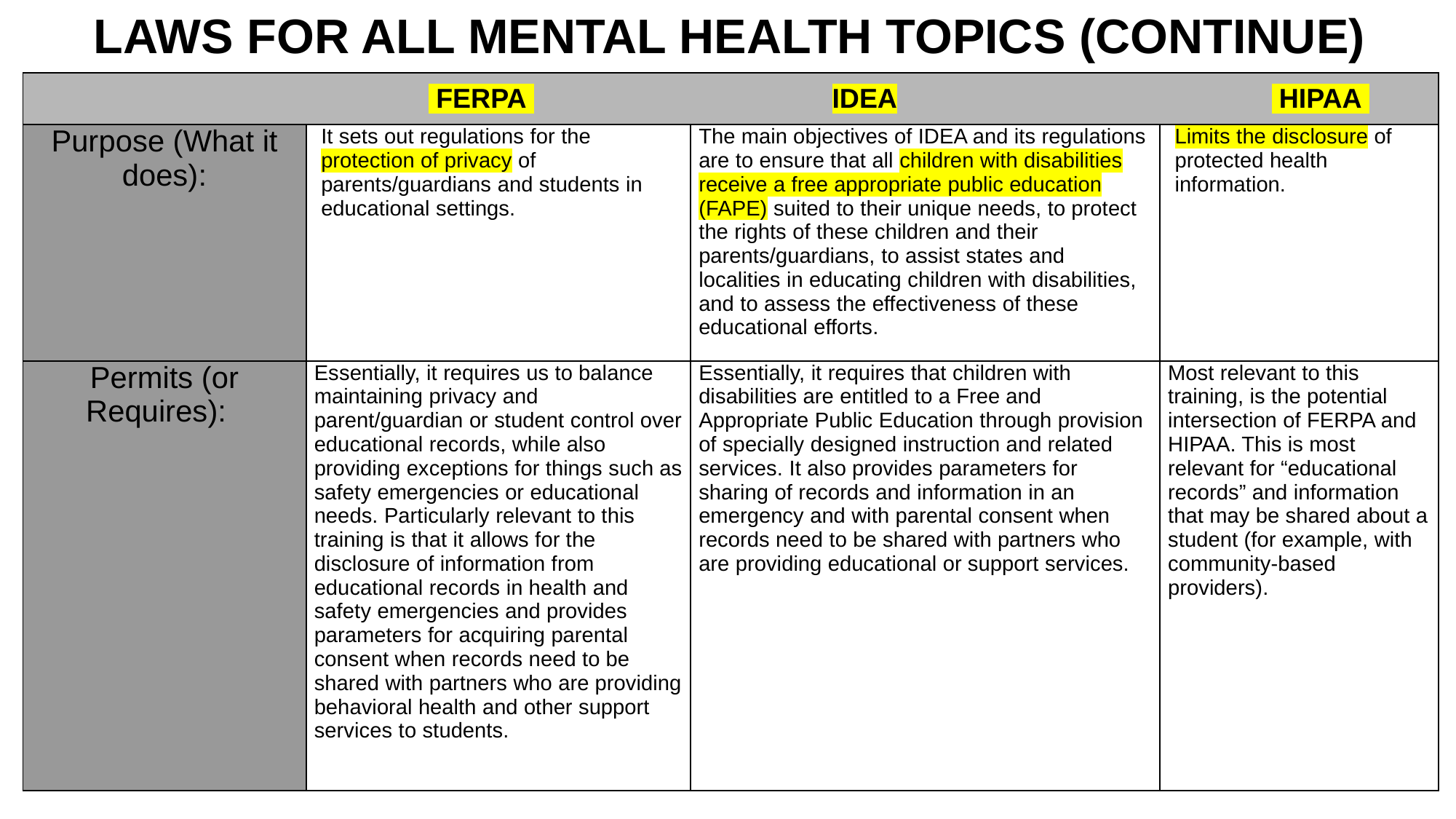

# LAWS FOR ALL MENTAL HEALTH TOPICS (CONTINUE)
| FERPA                                        IDEA                                                  HIPAA |  |  |  |
| --- | --- | --- | --- |
| Purpose (What it does): | It sets out regulations for the protection of privacy of parents/guardians and students in educational settings. | The main objectives of IDEA and its regulations are to ensure that all children with disabilities receive a free appropriate public education (FAPE) suited to their unique needs, to protect the rights of these children and their parents/guardians, to assist states and localities in educating children with disabilities, and to assess the effectiveness of these educational efforts. | Limits the disclosure of protected health information. |
| Permits (or Requires): | Essentially, it requires us to balance maintaining privacy and parent/guardian or student control over educational records, while also providing exceptions for things such as safety emergencies or educational needs. Particularly relevant to this training is that it allows for the disclosure of information from educational records in health and safety emergencies and provides parameters for acquiring parental consent when records need to be shared with partners who are providing behavioral health and other support services to students. | Essentially, it requires that children with disabilities are entitled to a Free and Appropriate Public Education through provision of specially designed instruction and related services. It also provides parameters for sharing of records and information in an emergency and with parental consent when records need to be shared with partners who are providing educational or support services. | Most relevant to this training, is the potential intersection of FERPA and HIPAA. This is most relevant for “educational records” and information that may be shared about a student (for example, with community-based providers). |